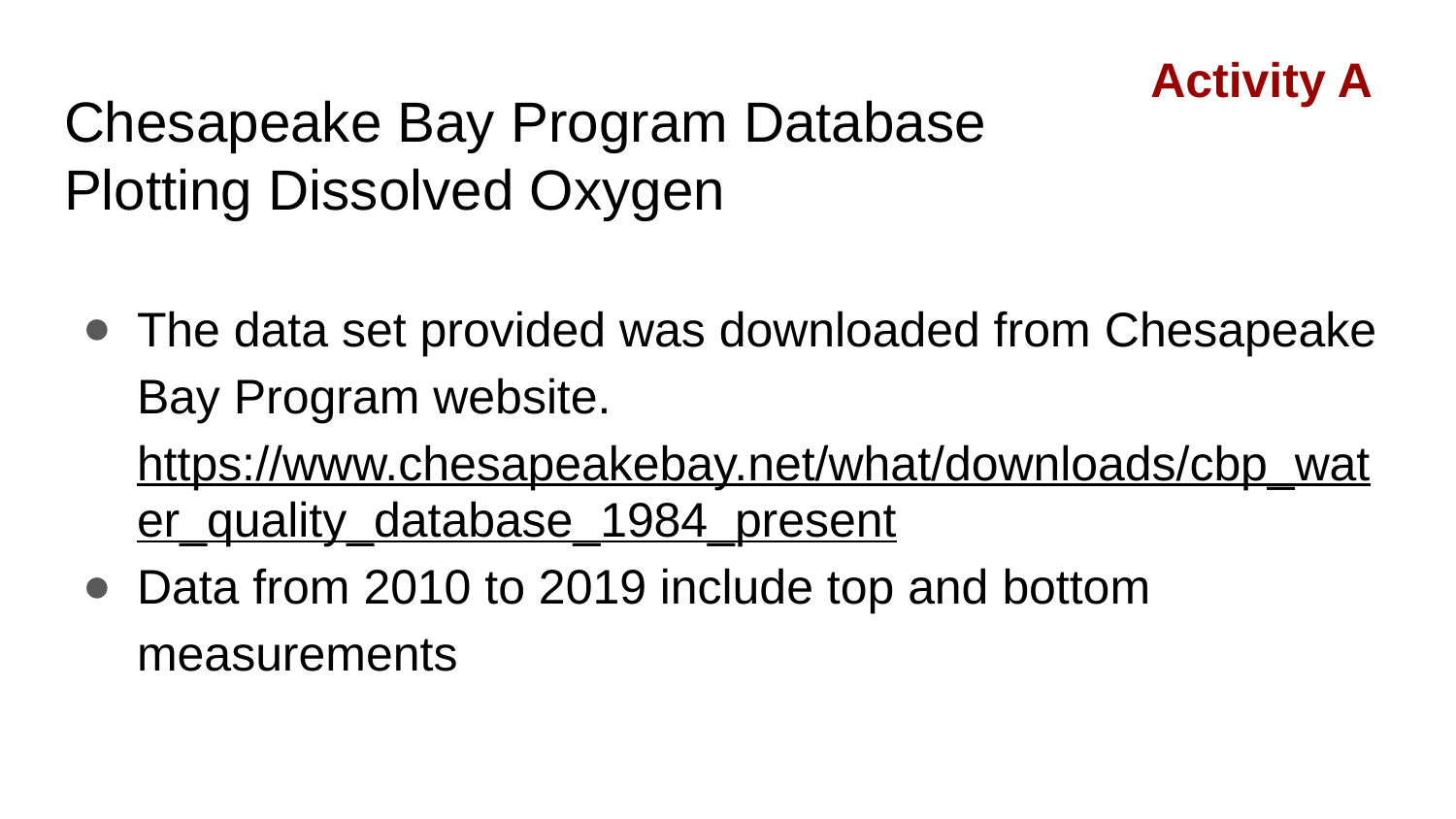

Activity A
# Chesapeake Bay Program Database Plotting Dissolved Oxygen
The data set provided was downloaded from Chesapeake Bay Program website. https://www.chesapeakebay.net/what/downloads/cbp_water_quality_database_1984_present
Data from 2010 to 2019 include top and bottom measurements